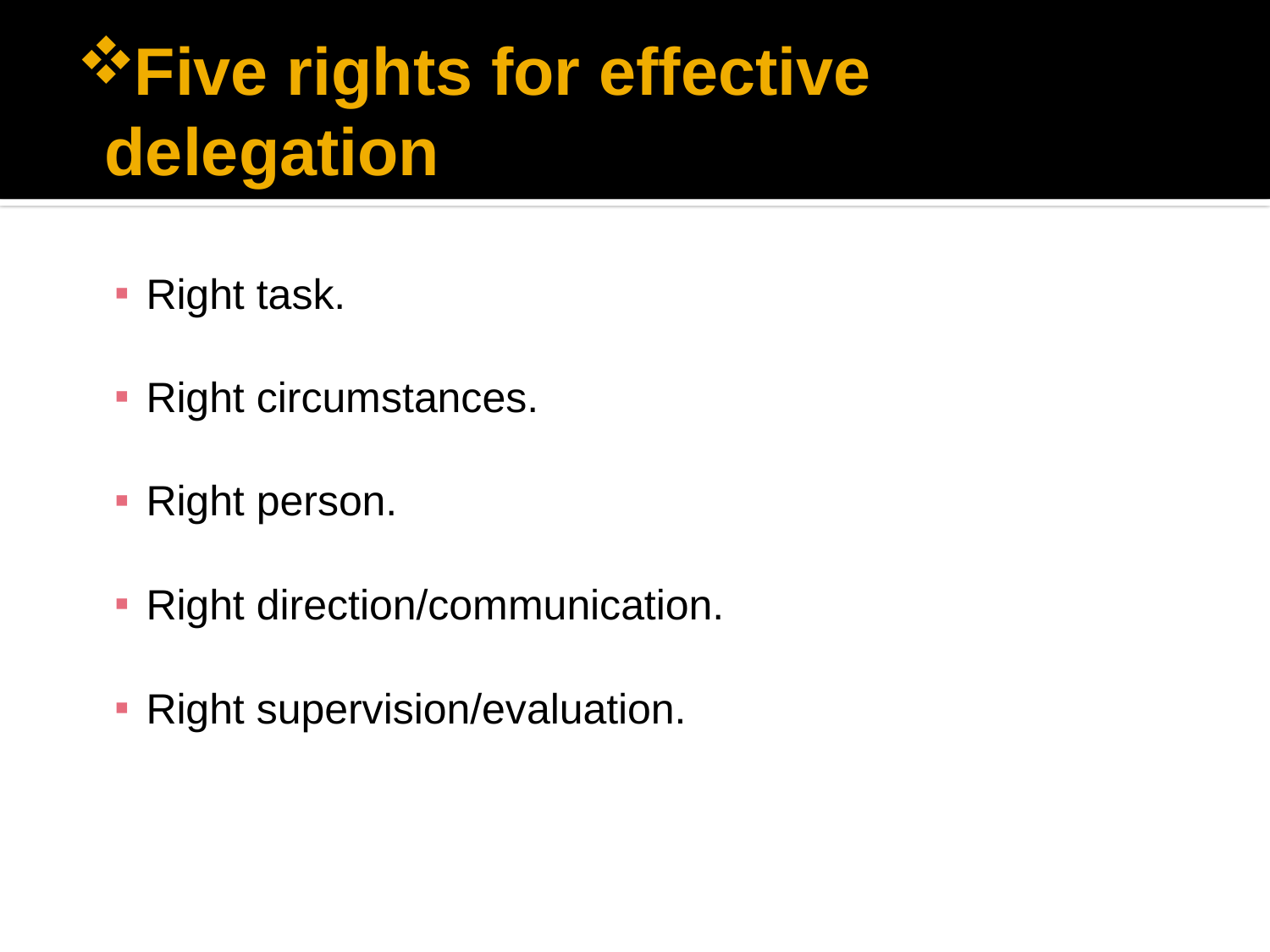

# Five rights for effective delegation
Right task.

Right circumstances.

Right person.

Right direction/communication.

Right supervision/evaluation.